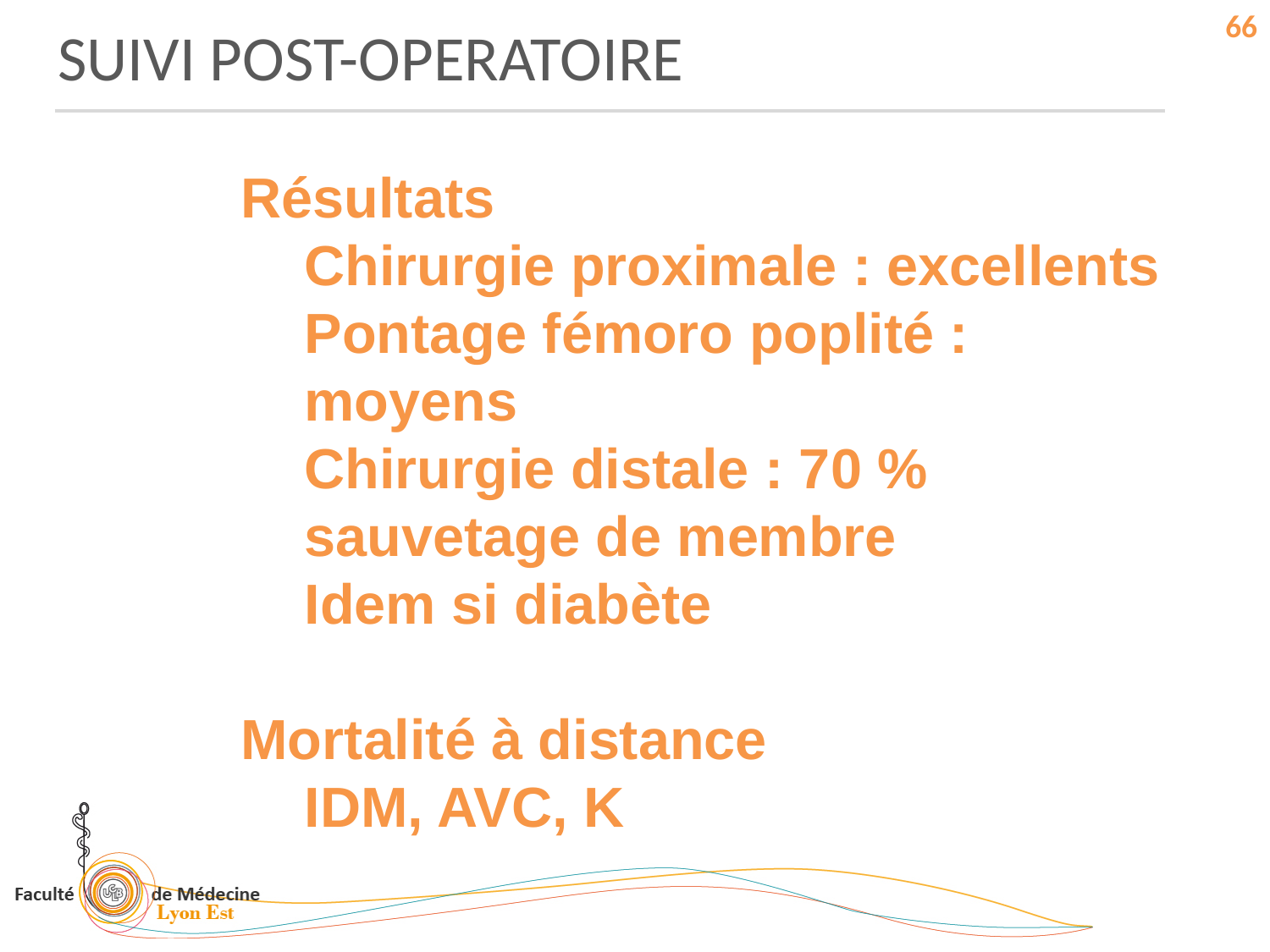

SUIVI POST-OPERATOIRE
66

Résultats
Chirurgie proximale : excellents
Pontage fémoro poplité : moyens
Chirurgie distale : 70 % sauvetage de membre
Idem si diabète

Mortalité à distance
IDM, AVC, K